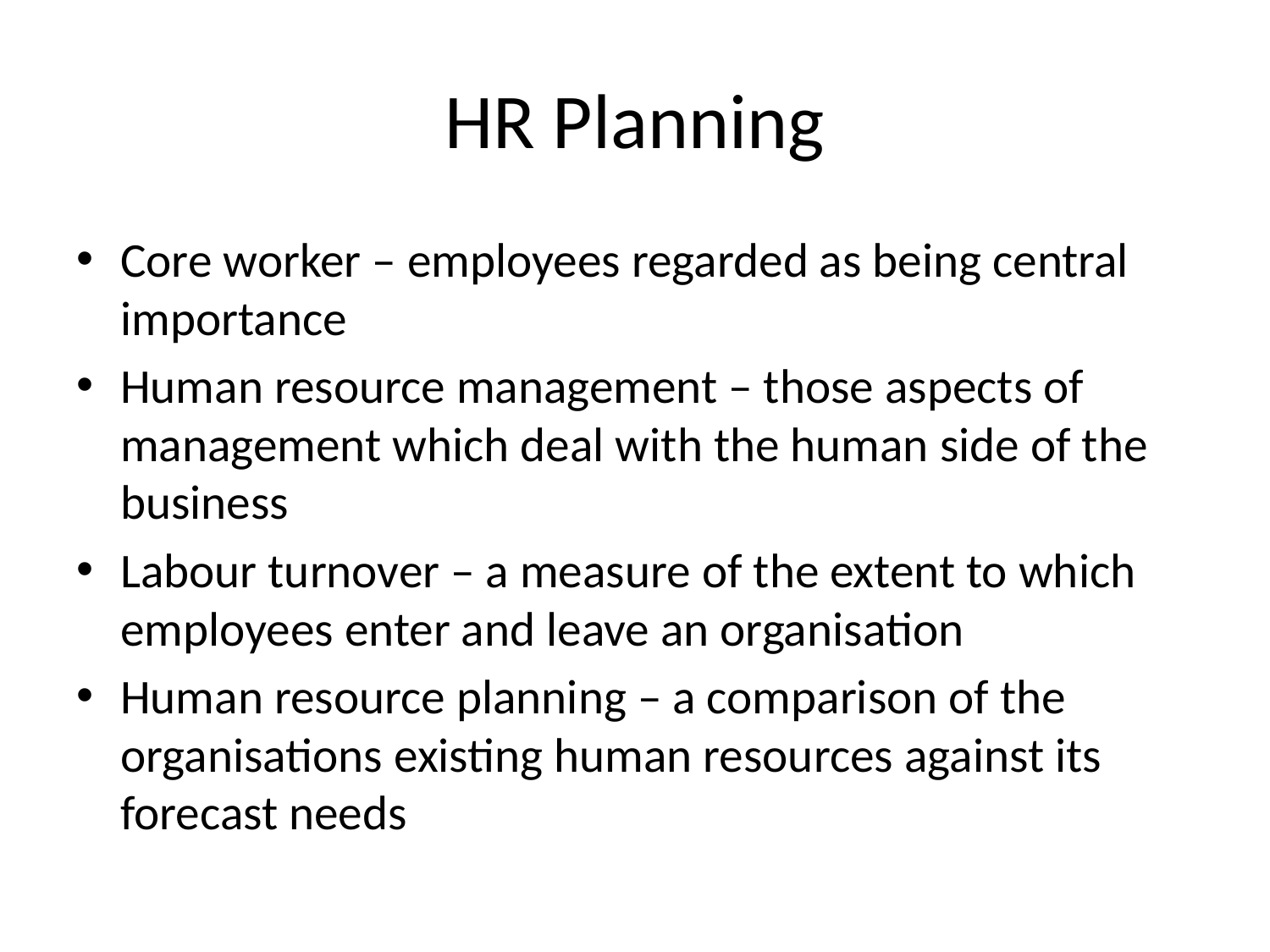

# HR Planning
Core worker – employees regarded as being central importance
Human resource management – those aspects of management which deal with the human side of the business
Labour turnover – a measure of the extent to which employees enter and leave an organisation
Human resource planning – a comparison of the organisations existing human resources against its forecast needs